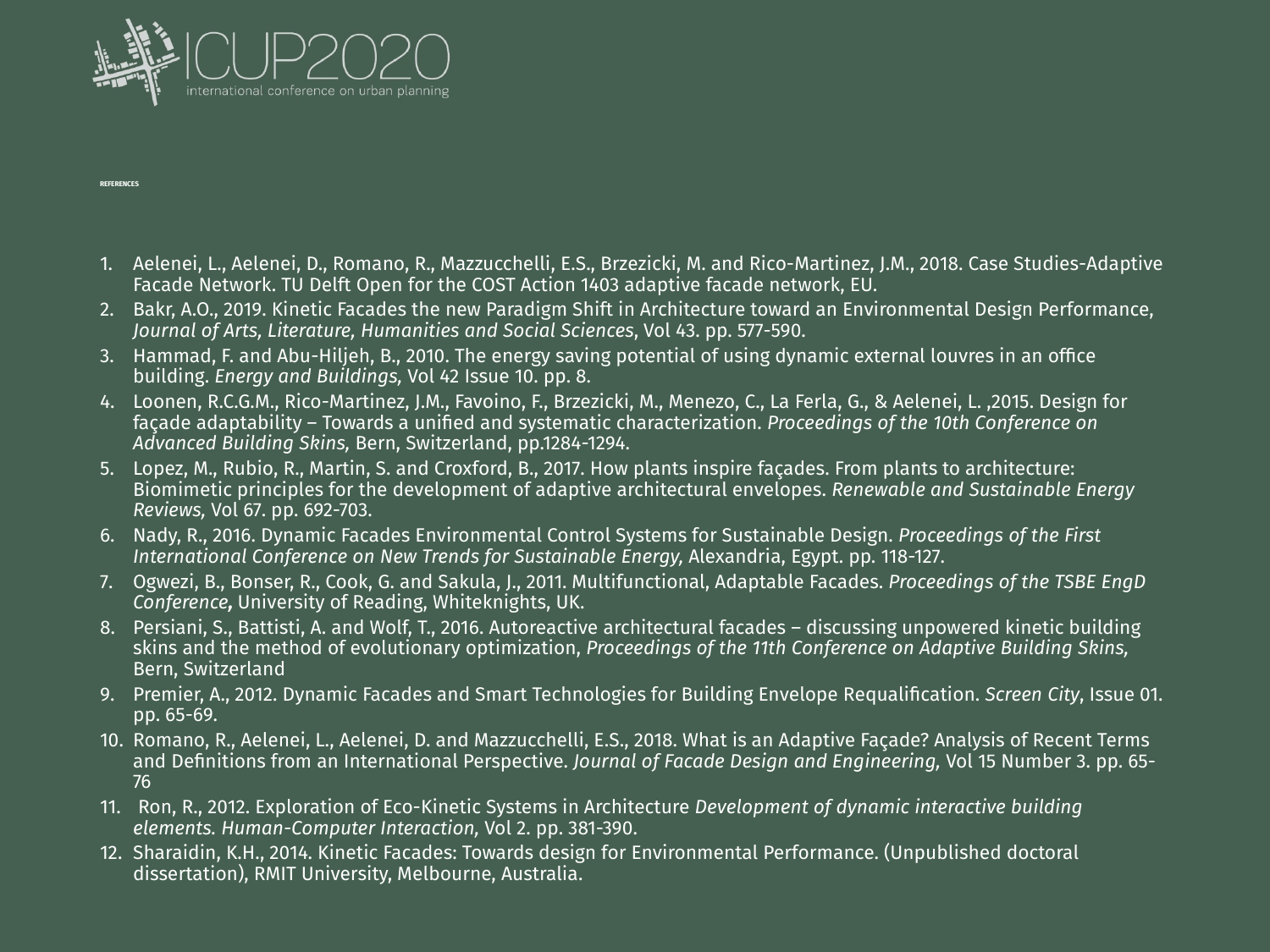

# References
1.	Aelenei, L., Aelenei, D., Romano, R., Mazzucchelli, E.S., Brzezicki, M. and Rico-Martinez, J.M., 2018. Case Studies-Adaptive Facade Network. TU Delft Open for the COST Action 1403 adaptive facade network, EU.
2.	Bakr, A.O., 2019. Kinetic Facades the new Paradigm Shift in Architecture toward an Environmental Design Performance, Journal of Arts, Literature, Humanities and Social Sciences, Vol 43. pp. 577-590.
3.	Hammad, F. and Abu-Hiljeh, B., 2010. The energy saving potential of using dynamic external louvres in an office building. Energy and Buildings, Vol 42 Issue 10. pp. 8.
4.	Loonen, R.C.G.M., Rico-Martinez, J.M., Favoino, F., Brzezicki, M., Menezo, C., La Ferla, G., & Aelenei, L. ,2015. Design for façade adaptability – Towards a unified and systematic characterization. Proceedings of the 10th Conference on Advanced Building Skins, Bern, Switzerland, pp.1284-1294.
5.	Lopez, M., Rubio, R., Martin, S. and Croxford, B., 2017. How plants inspire façades. From plants to architecture: Biomimetic principles for the development of adaptive architectural envelopes. Renewable and Sustainable Energy Reviews, Vol 67. pp. 692-703.
6.	Nady, R., 2016. Dynamic Facades Environmental Control Systems for Sustainable Design. Proceedings of the First International Conference on New Trends for Sustainable Energy, Alexandria, Egypt. pp. 118-127.
7.	Ogwezi, B., Bonser, R., Cook, G. and Sakula, J., 2011. Multifunctional, Adaptable Facades. Proceedings of the TSBE EngD Conference, University of Reading, Whiteknights, UK.
8.	Persiani, S., Battisti, A. and Wolf, T., 2016. Autoreactive architectural facades – discussing unpowered kinetic building skins and the method of evolutionary optimization, Proceedings of the 11th Conference on Adaptive Building Skins, Bern, Switzerland
9.	Premier, A., 2012. Dynamic Facades and Smart Technologies for Building Envelope Requalification. Screen City, Issue 01. pp. 65-69.
10.	Romano, R., Aelenei, L., Aelenei, D. and Mazzucchelli, E.S., 2018. What is an Adaptive Façade? Analysis of Recent Terms and Definitions from an International Perspective. Journal of Facade Design and Engineering, Vol 15 Number 3. pp. 65-76
11.	 Ron, R., 2012. Exploration of Eco-Kinetic Systems in Architecture Development of dynamic interactive building elements. Human-Computer Interaction, Vol 2. pp. 381-390.
12.	Sharaidin, K.H., 2014. Kinetic Facades: Towards design for Environmental Performance. (Unpublished doctoral dissertation), RMIT University, Melbourne, Australia.